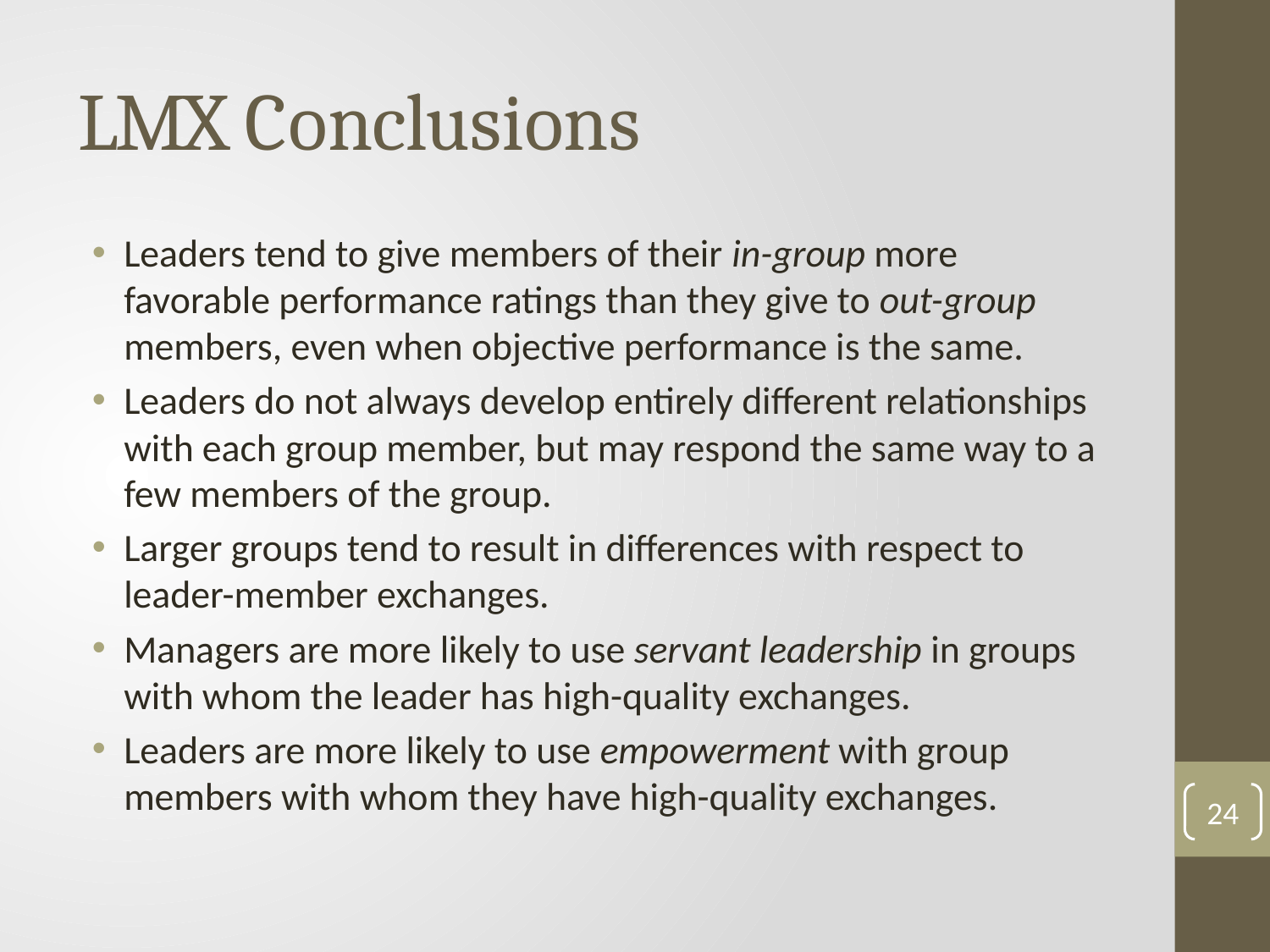

# LMX Conclusions
Leaders tend to give members of their in-group more favorable performance ratings than they give to out-group members, even when objective performance is the same.
Leaders do not always develop entirely different relationships with each group member, but may respond the same way to a few members of the group.
Larger groups tend to result in differences with respect to leader-member exchanges.
Managers are more likely to use servant leadership in groups with whom the leader has high-quality exchanges.
Leaders are more likely to use empowerment with group members with whom they have high-quality exchanges.
24